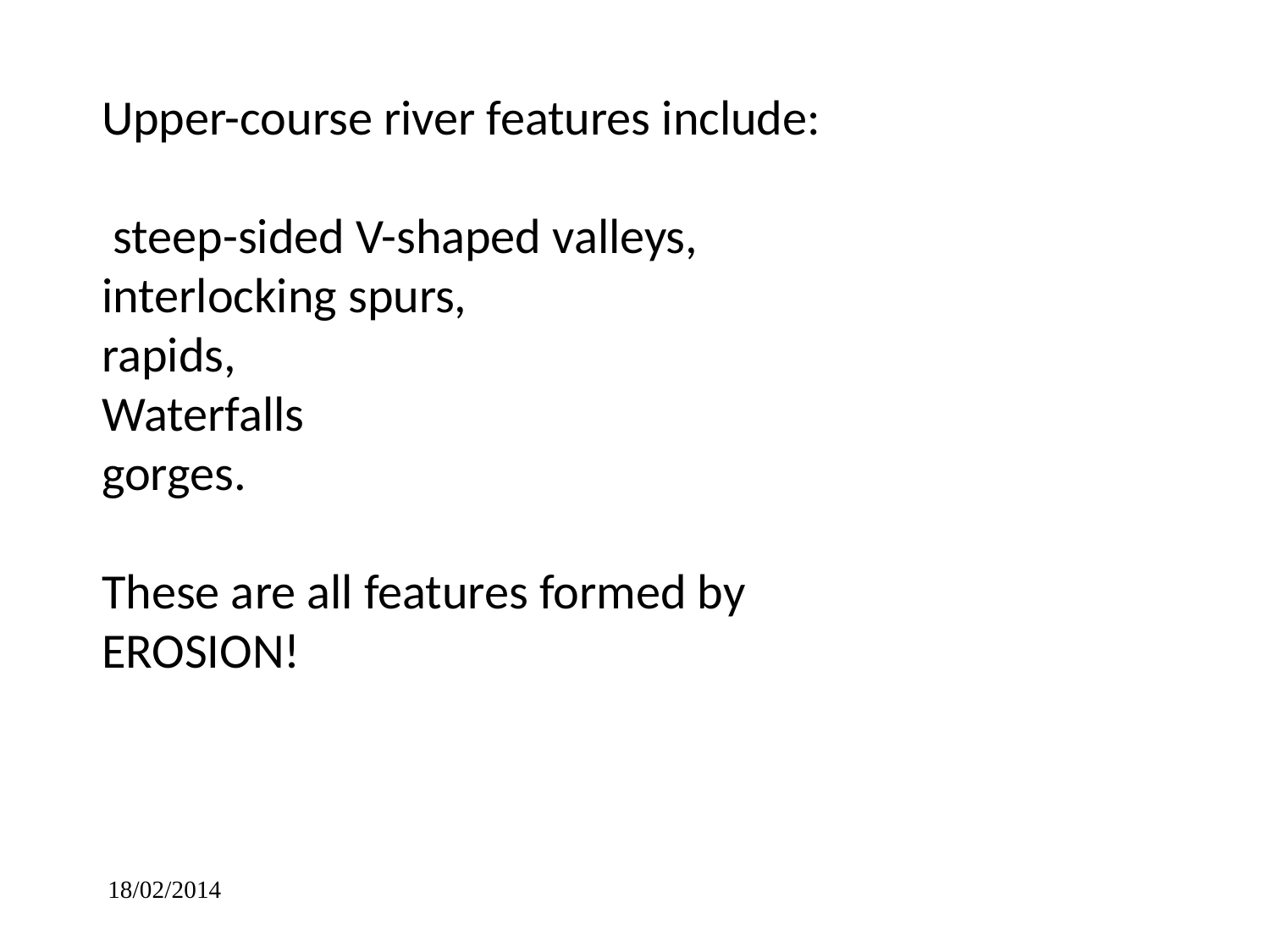

Upper-course river features include:

 steep-sided V-shaped valleys,
interlocking spurs,
rapids,
Waterfalls
gorges.

These are all features formed by EROSION!
18/02/2014